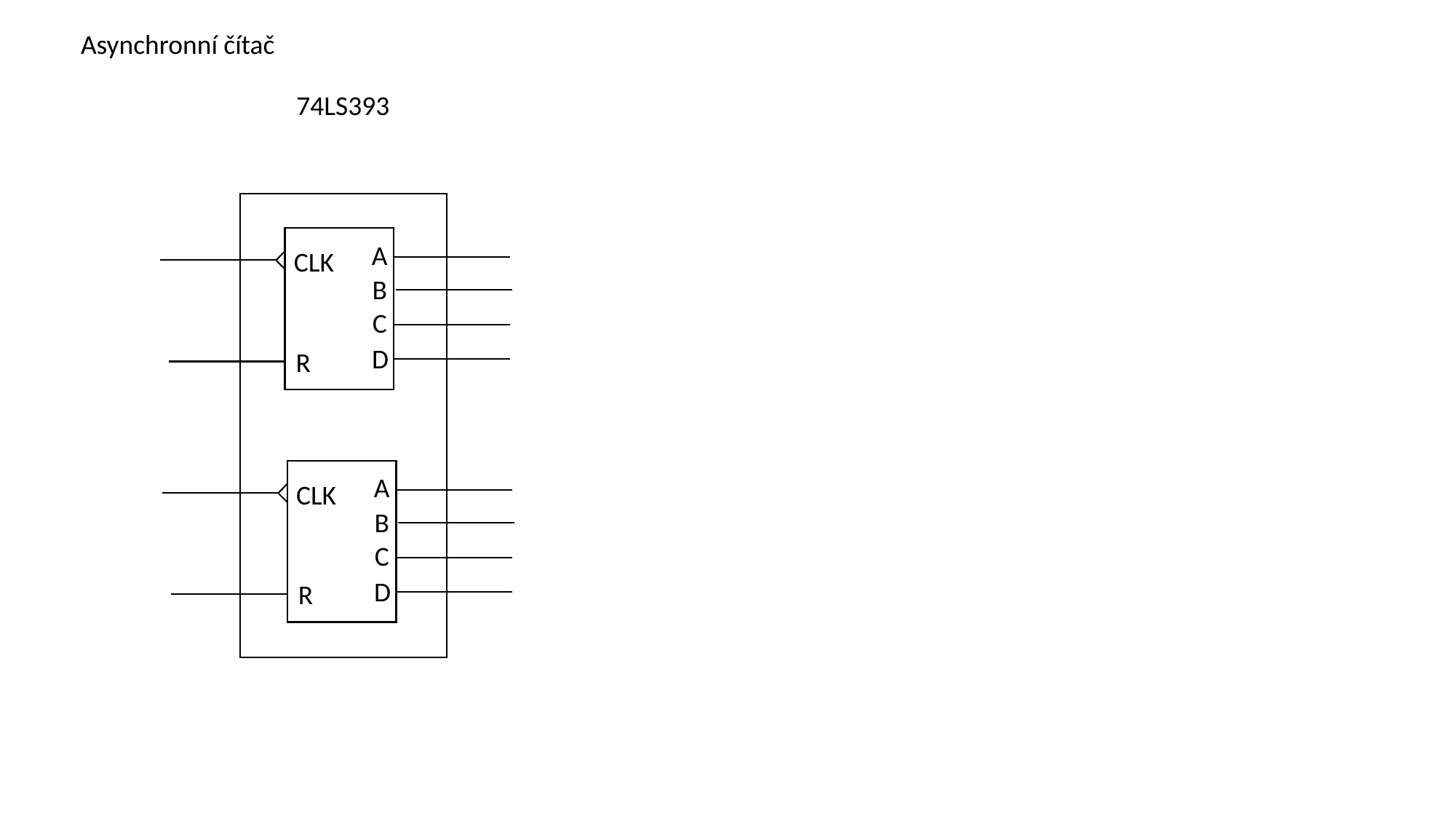

Asynchronní čítač
74LS393

A
CLK
B
C
D
R

A
CLK
B
C
D
R